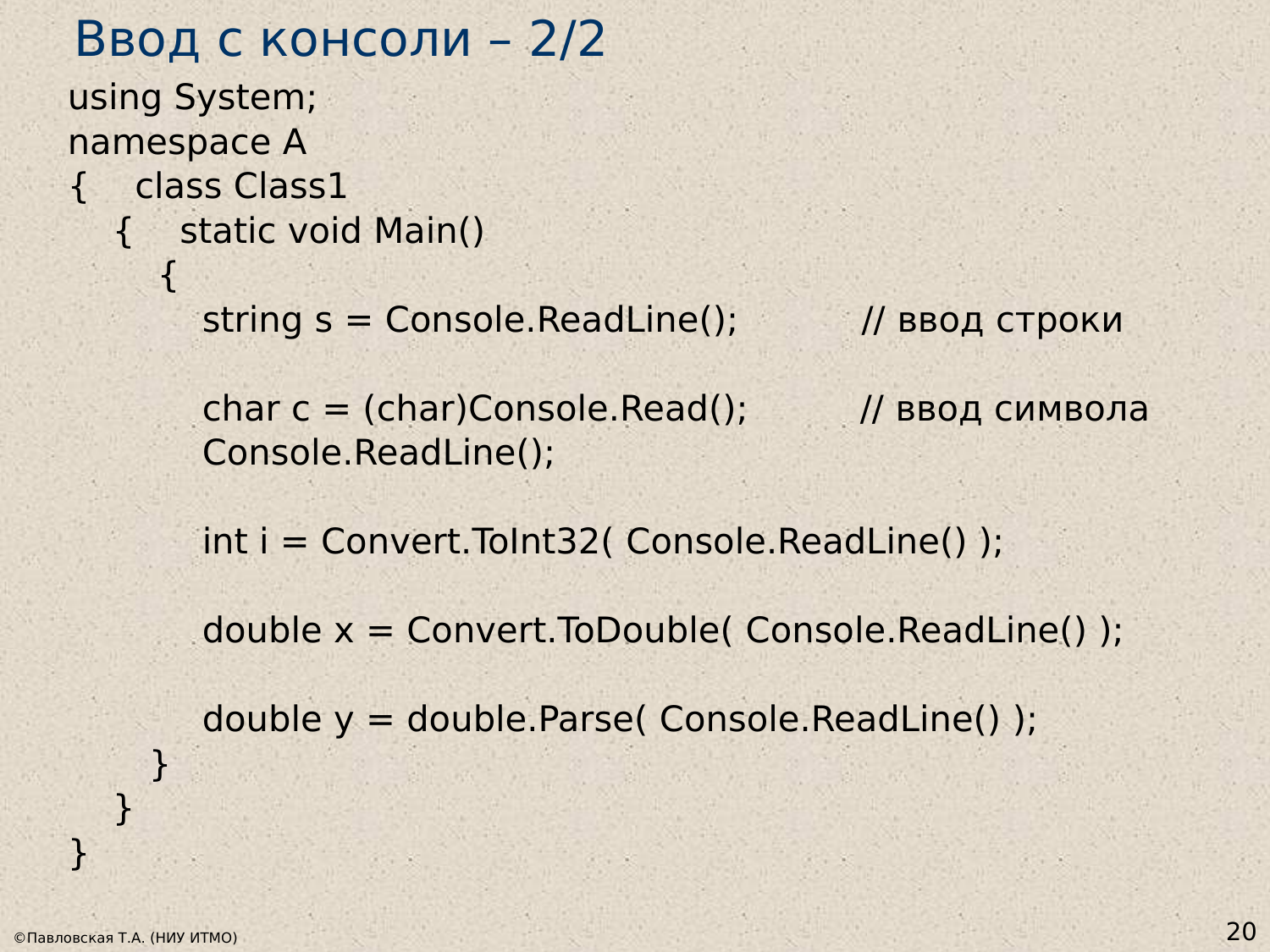

# Ввод с консоли – 2/2
using System;
namespace A
{    class Class1
    {    static void Main()
        {
            string s = Console.ReadLine();           // ввод строки

            char c = (char)Console.Read();          // ввод символа
            Console.ReadLine();

            int i = Convert.ToInt32( Console.ReadLine() );

            double x = Convert.ToDouble( Console.ReadLine() );

            double y = double.Parse( Console.ReadLine() );
  	   }
    }
}
20
©Павловская Т.А. (НИУ ИТМО)